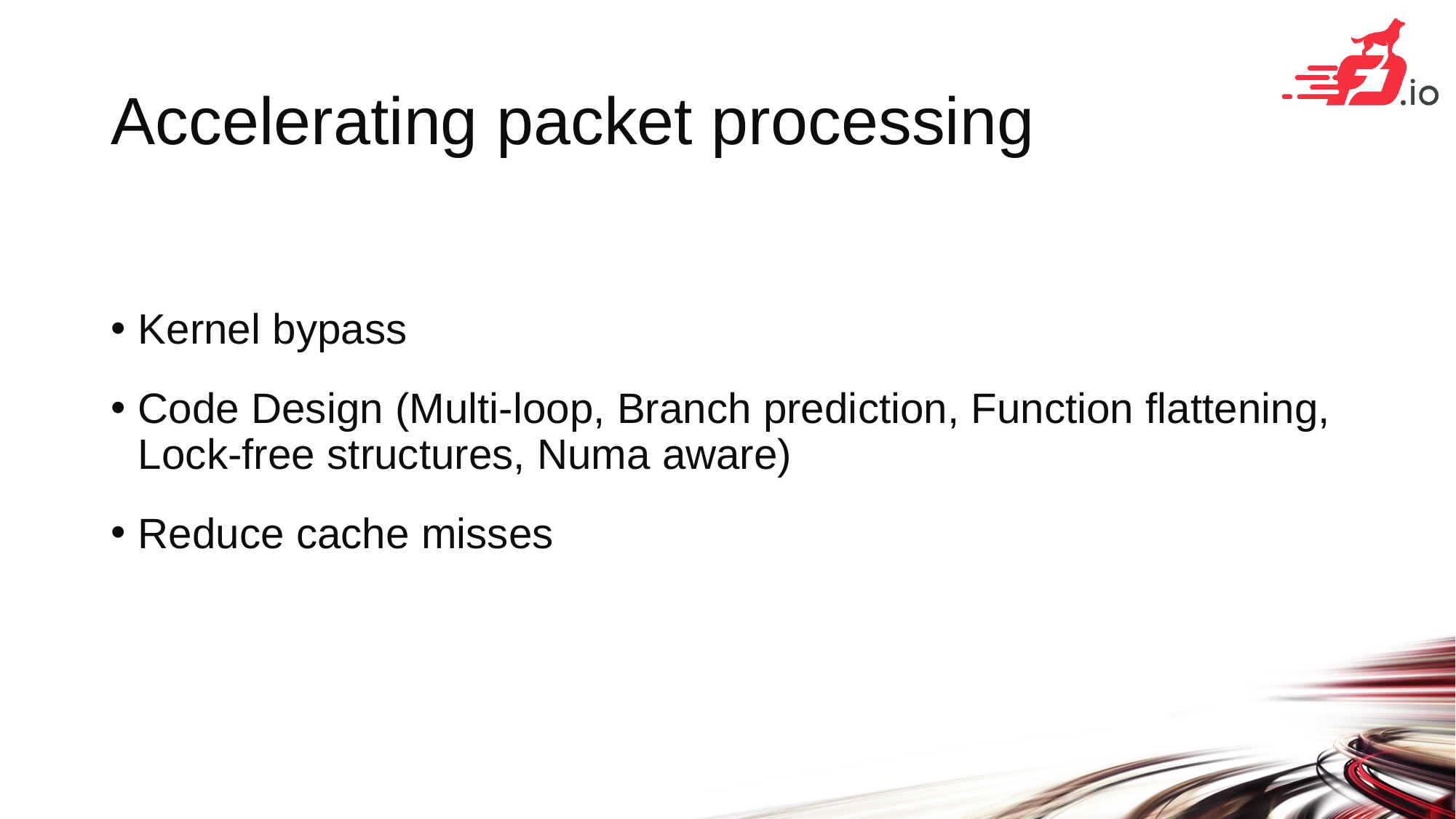

# Accelerating packet processing

Kernel bypass
Code Design (Multi-loop, Branch prediction, Function flattening, Lock-free structures, Numa aware)
Reduce cache misses